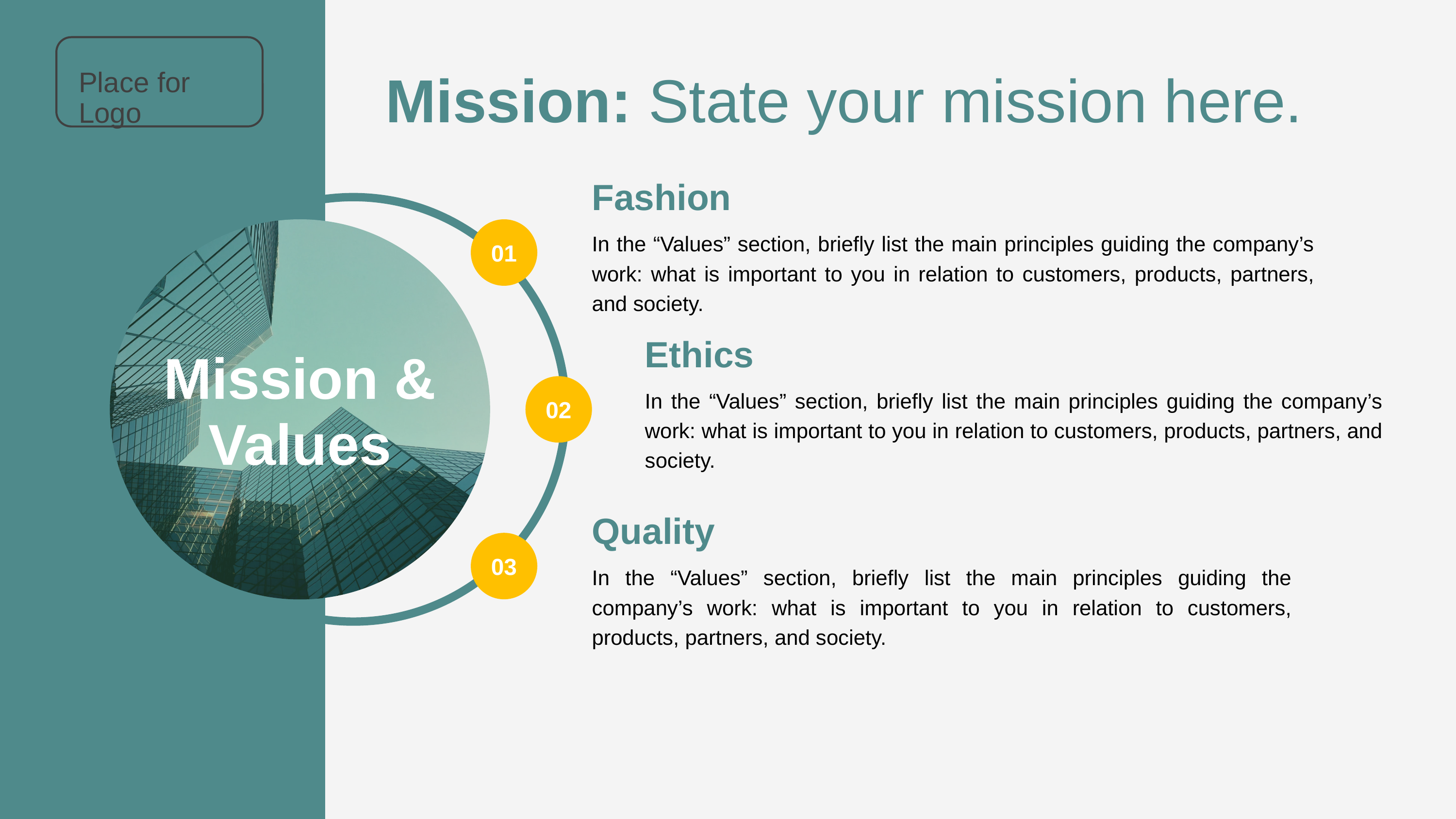

Mission: State your mission here.

Place for Logo
Fashion

01
In the “Values” section, briefly list the main principles guiding the company’s work: what is important to you in relation to customers, products, partners, and society.
Ethics
Mission & Values

02
In the “Values” section, briefly list the main principles guiding the company’s work: what is important to you in relation to customers, products, partners, and society.
Quality

03
In the “Values” section, briefly list the main principles guiding the company’s work: what is important to you in relation to customers, products, partners, and society.